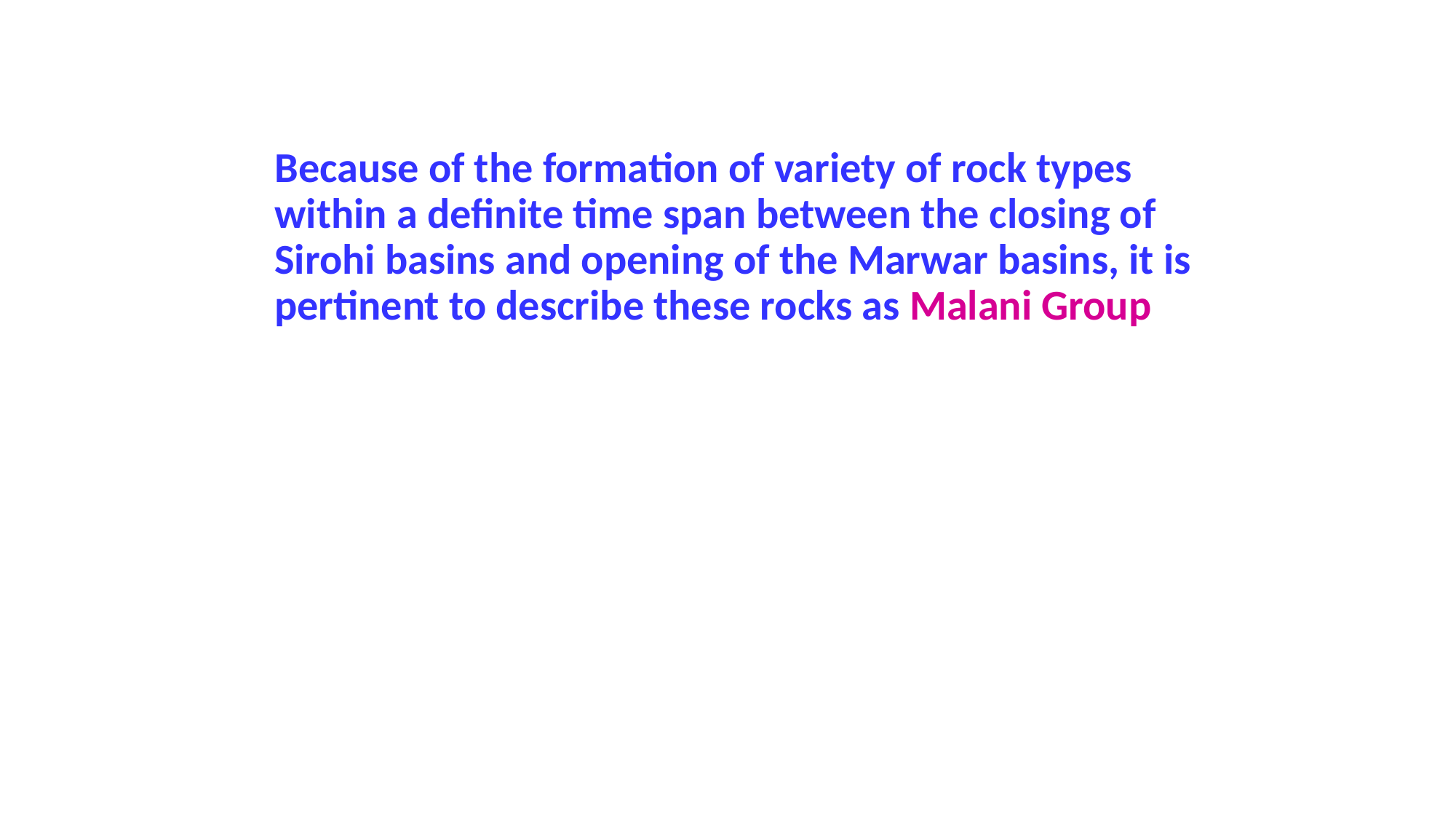

Because of the formation of variety of rock types within a definite time span between the closing of Sirohi basins and opening of the Marwar basins, it is pertinent to describe these rocks as Malani Group